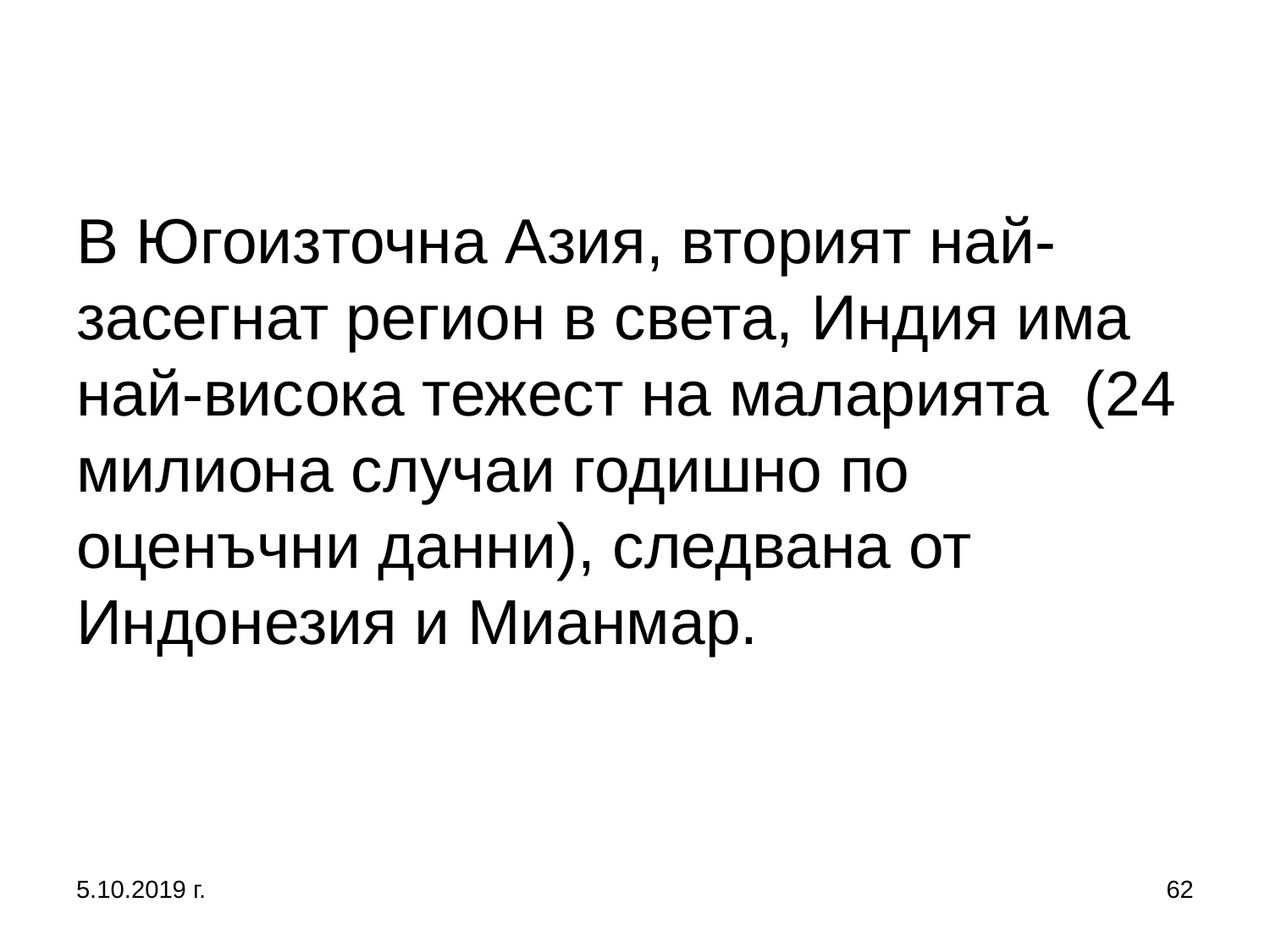

# В Югоизточна Азия, вторият най-засегнат регион в света, Индия има най-висока тежест на маларията  (24 милиона случаи годишно по оценъчни данни), следвана от Индонезия и Мианмар.
5.10.2019 г.
62